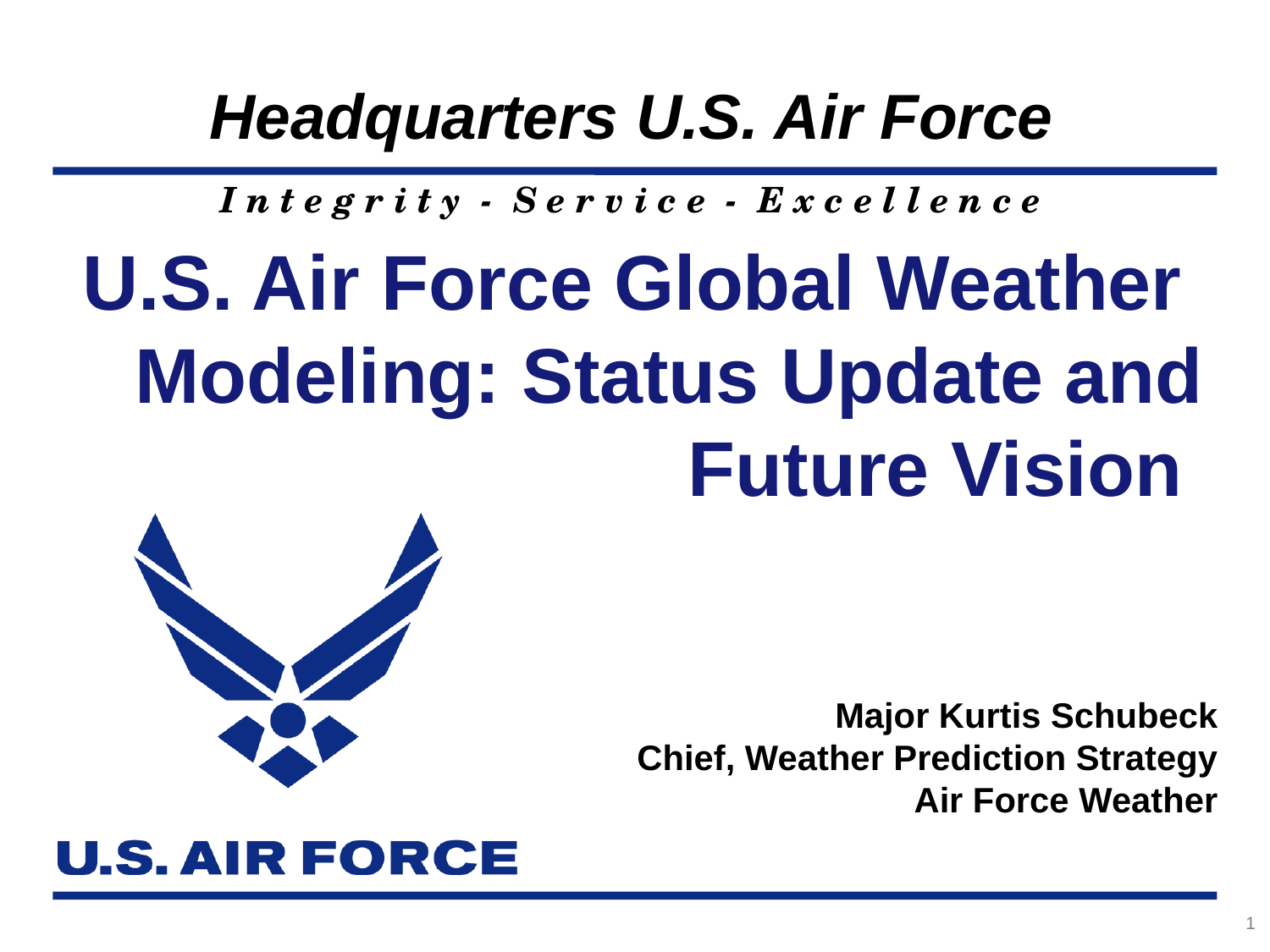

U.S. Air Force Global Weather
Modeling: Status Update and Future Vision

Major Kurtis Schubeck
Chief, Weather Prediction Strategy
Air Force Weather
1